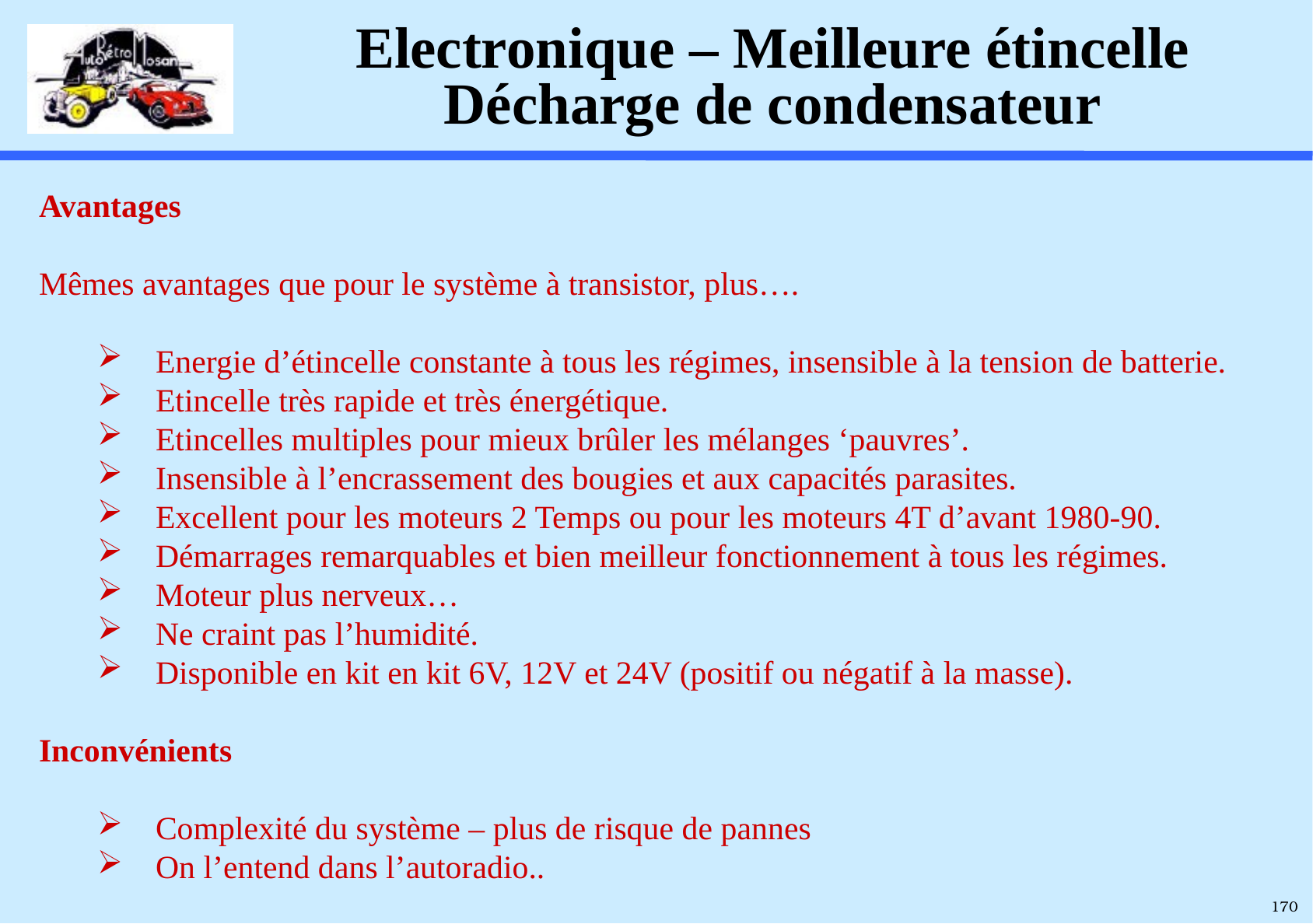

# Electronique – Meilleure étincelle Décharge de condensateur
Avantages
Mêmes avantages que pour le système à transistor, plus….

Energie d’étincelle constante à tous les régimes, insensible à la tension de batterie.
Etincelle très rapide et très énergétique.
Etincelles multiples pour mieux brûler les mélanges ‘pauvres’.
Insensible à l’encrassement des bougies et aux capacités parasites.
Excellent pour les moteurs 2 Temps ou pour les moteurs 4T d’avant 1980-90.
Démarrages remarquables et bien meilleur fonctionnement à tous les régimes.
Moteur plus nerveux…
Ne craint pas l’humidité.
Disponible en kit en kit 6V, 12V et 24V (positif ou négatif à la masse).

Inconvénients
Complexité du système – plus de risque de pannes
On l’entend dans l’autoradio..
170